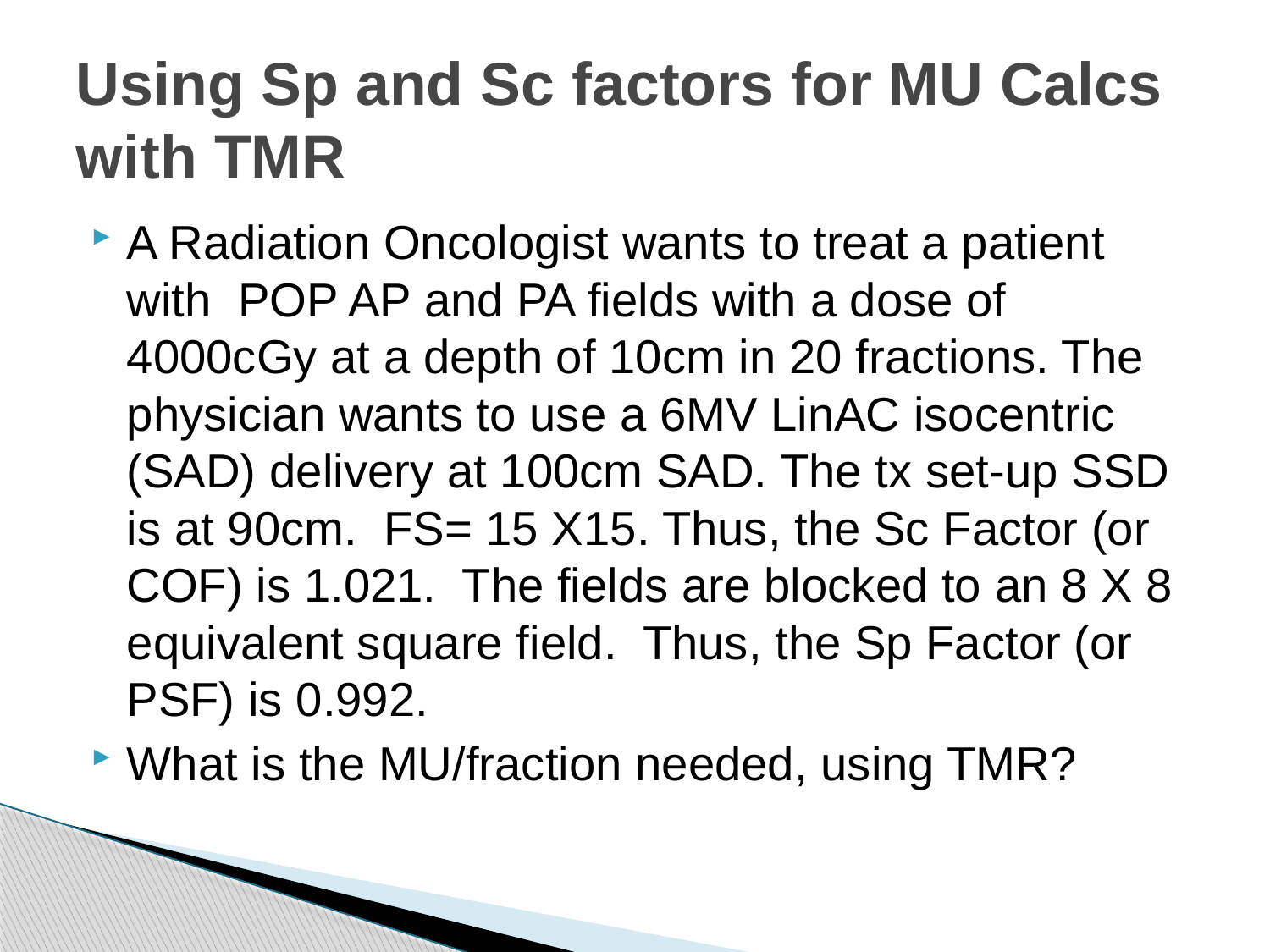

# Using Sp and Sc factors for MU Calcs with TMR
A Radiation Oncologist wants to treat a patient with  POP AP and PA fields with a dose of 4000cGy at a depth of 10cm in 20 fractions. The physician wants to use a 6MV LinAC isocentric (SAD) delivery at 100cm SAD. The tx set-up SSD is at 90cm.  FS= 15 X15. Thus, the Sc Factor (or COF) is 1.021.  The fields are blocked to an 8 X 8 equivalent square field.  Thus, the Sp Factor (or PSF) is 0.992.
What is the MU/fraction needed, using TMR?